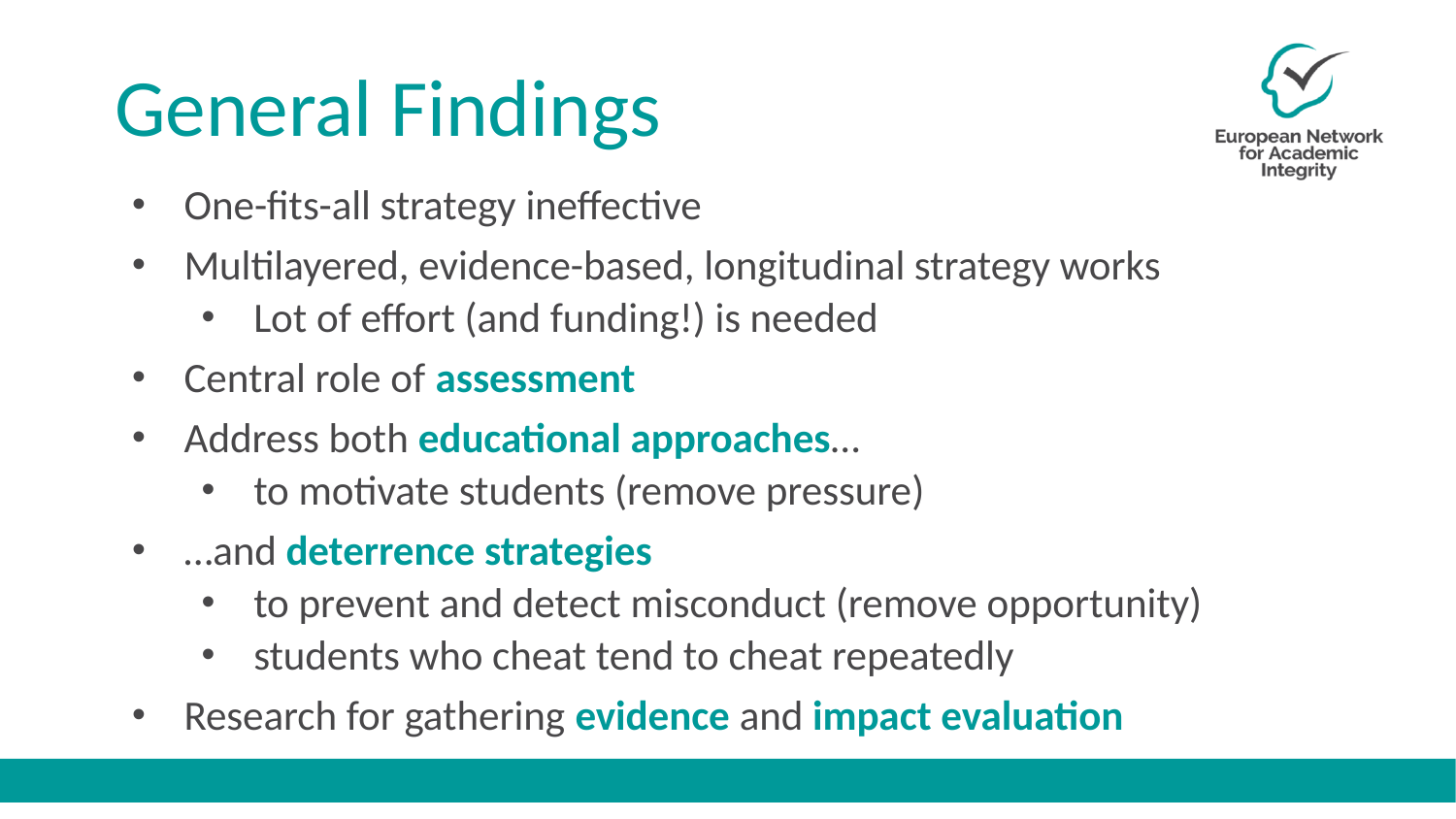

# General Findings
One-fits-all strategy ineffective
Multilayered, evidence-based, longitudinal strategy works
Lot of effort (and funding!) is needed
Central role of assessment
Address both educational approaches…
to motivate students (remove pressure)
…and deterrence strategies
to prevent and detect misconduct (remove opportunity)
students who cheat tend to cheat repeatedly
Research for gathering evidence and impact evaluation